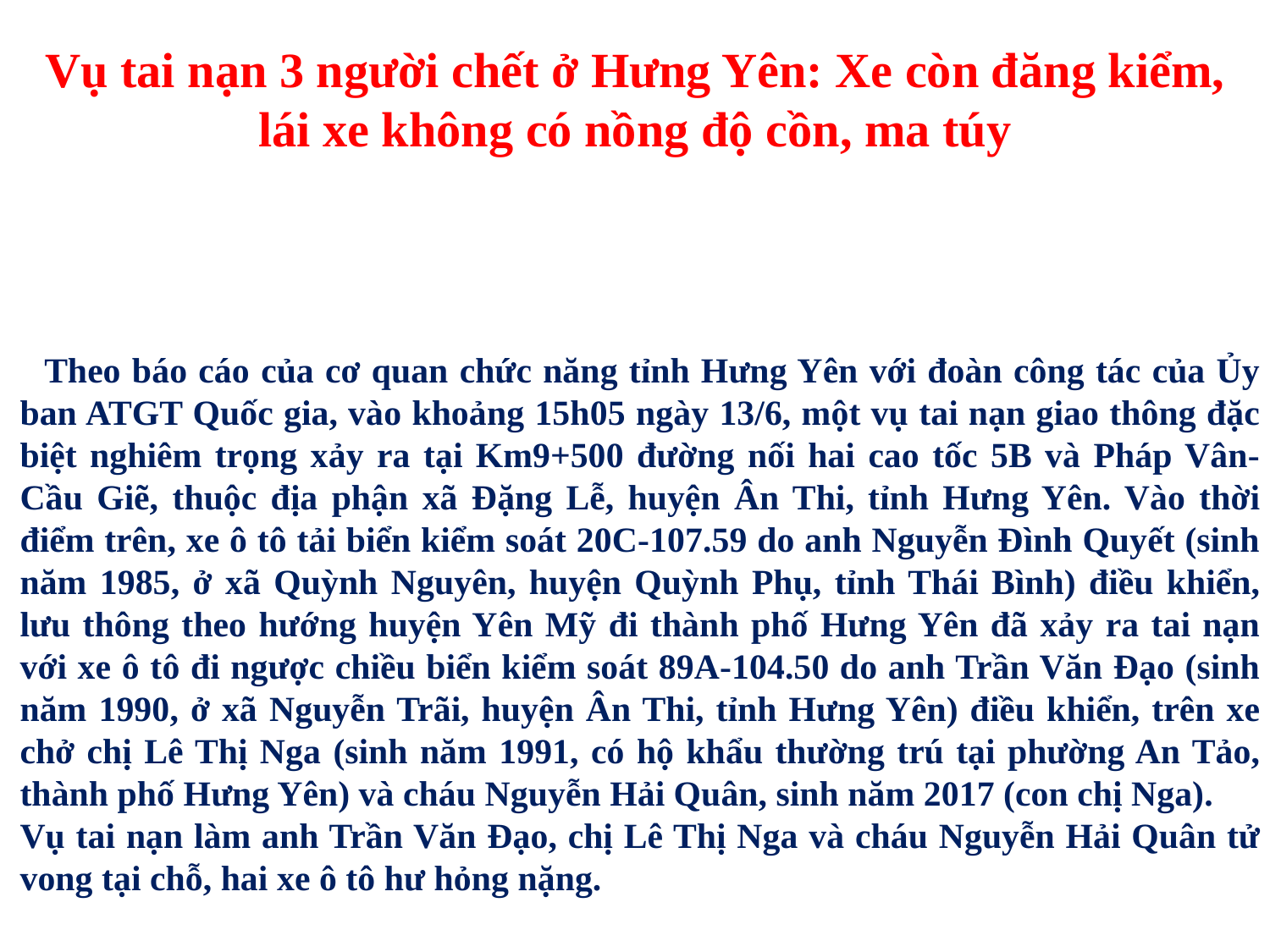

Vụ tai nạn 3 người chết ở Hưng Yên: Xe còn đăng kiểm, lái xe không có nồng độ cồn, ma túy
  Theo báo cáo của cơ quan chức năng tỉnh Hưng Yên với đoàn công tác của Ủy ban ATGT Quốc gia, vào khoảng 15h05 ngày 13/6, một vụ tai nạn giao thông đặc biệt nghiêm trọng xảy ra tại Km9+500 đường nối hai cao tốc 5B và Pháp Vân-Cầu Giẽ, thuộc địa phận xã Đặng Lễ, huyện Ân Thi, tỉnh Hưng Yên. Vào thời điểm trên, xe ô tô tải biển kiểm soát 20C-107.59 do anh Nguyễn Đình Quyết (sinh năm 1985, ở xã Quỳnh Nguyên, huyện Quỳnh Phụ, tỉnh Thái Bình) điều khiển, lưu thông theo hướng huyện Yên Mỹ đi thành phố Hưng Yên đã xảy ra tai nạn với xe ô tô đi ngược chiều biển kiểm soát 89A-104.50 do anh Trần Văn Đạo (sinh năm 1990, ở xã Nguyễn Trãi, huyện Ân Thi, tỉnh Hưng Yên) điều khiển, trên xe chở chị Lê Thị Nga (sinh năm 1991, có hộ khẩu thường trú tại phường An Tảo, thành phố Hưng Yên) và cháu Nguyễn Hải Quân, sinh năm 2017 (con chị Nga).
Vụ tai nạn làm anh Trần Văn Đạo, chị Lê Thị Nga và cháu Nguyễn Hải Quân tử vong tại chỗ, hai xe ô tô hư hỏng nặng.